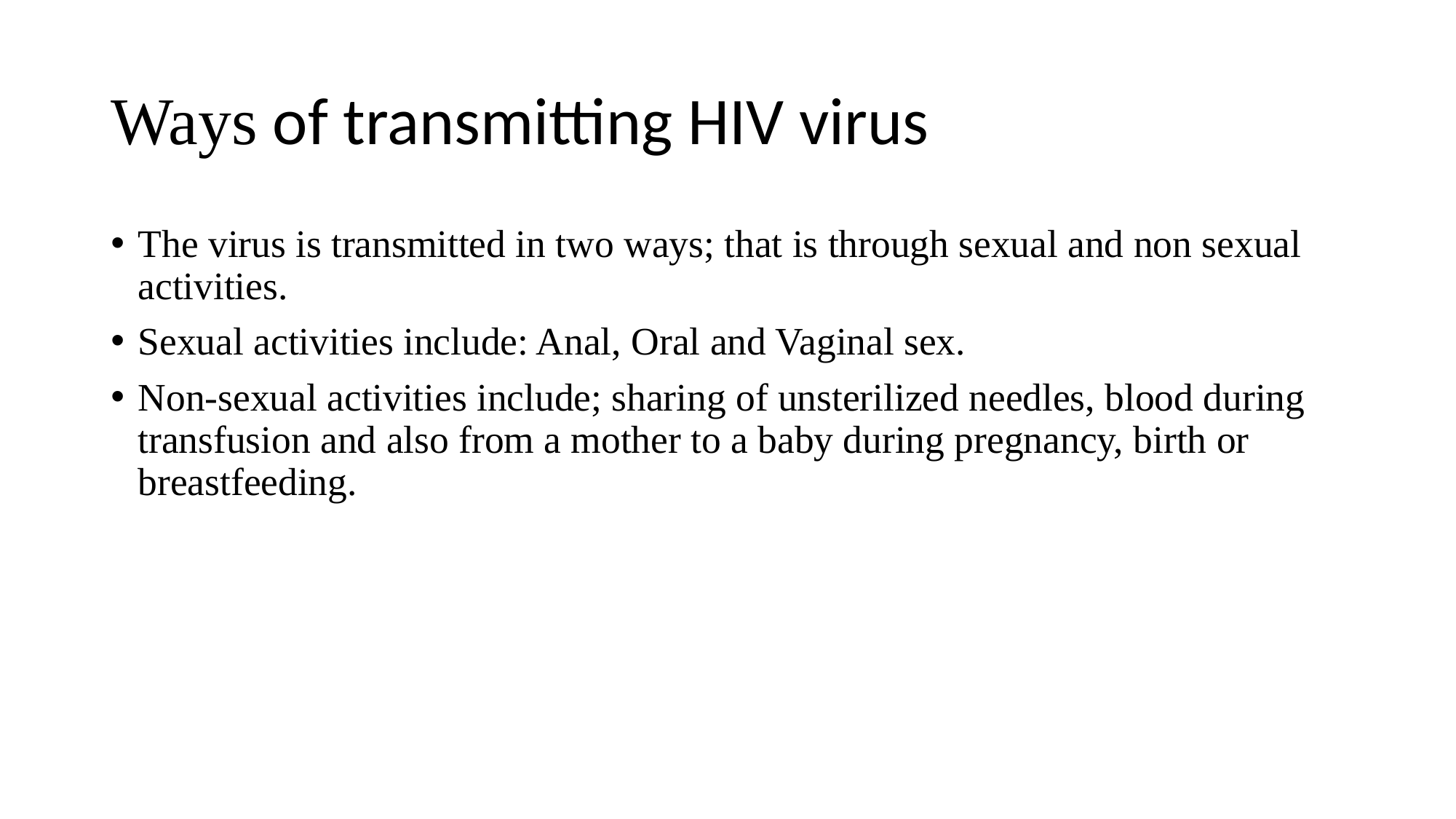

# Ways of transmitting HIV virus
The virus is transmitted in two ways; that is through sexual and non sexual activities.
Sexual activities include: Anal, Oral and Vaginal sex.
Non-sexual activities include; sharing of unsterilized needles, blood during transfusion and also from a mother to a baby during pregnancy, birth or breastfeeding.